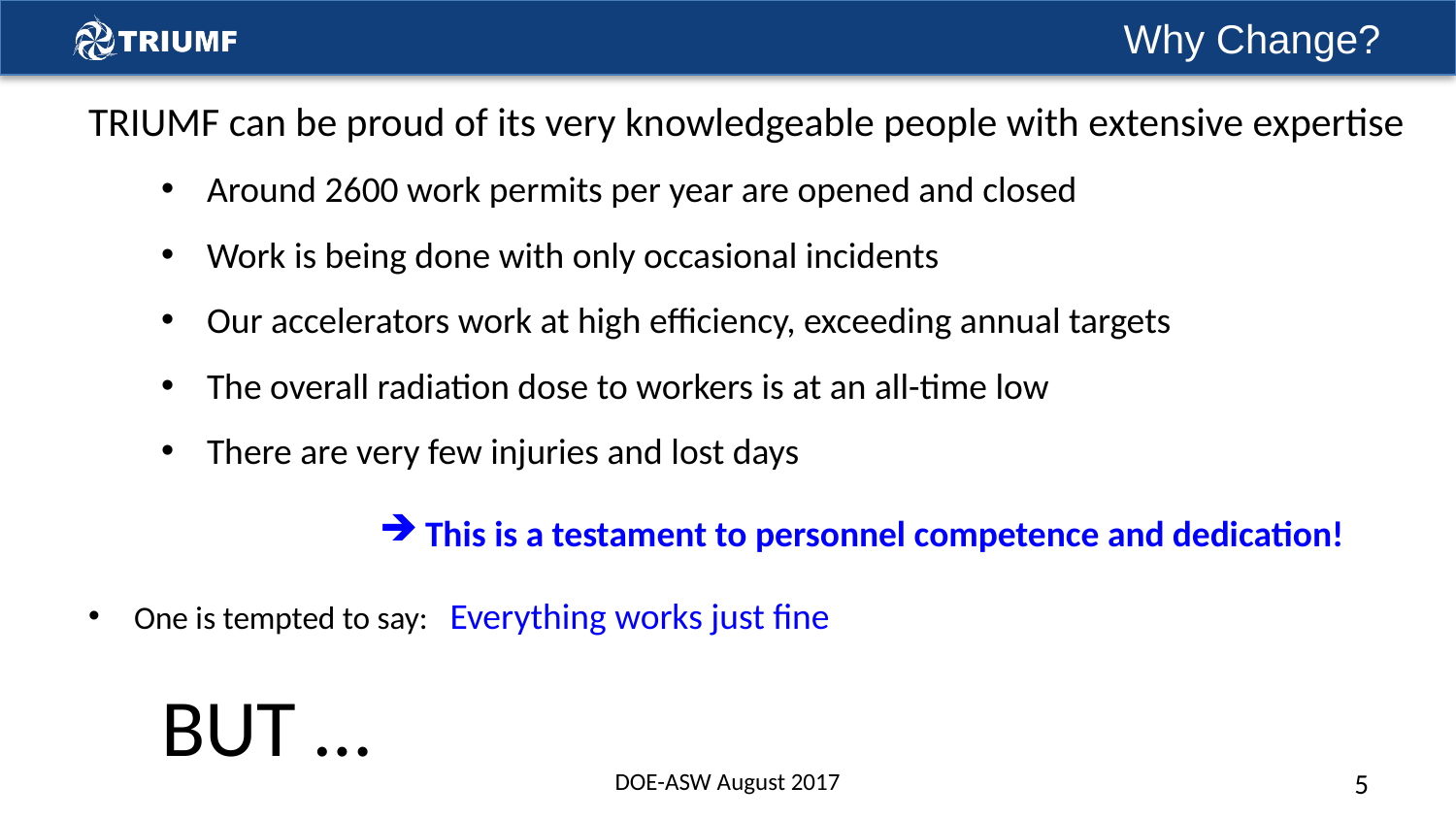

# Why Change?
TRIUMF can be proud of its very knowledgeable people with extensive expertise
Around 2600 work permits per year are opened and closed
Work is being done with only occasional incidents
Our accelerators work at high efficiency, exceeding annual targets
The overall radiation dose to workers is at an all-time low
There are very few injuries and lost days

This is a testament to personnel competence and dedication!

One is tempted to say:   Everything works just fine

BUT …
DOE-ASW August 2017
5